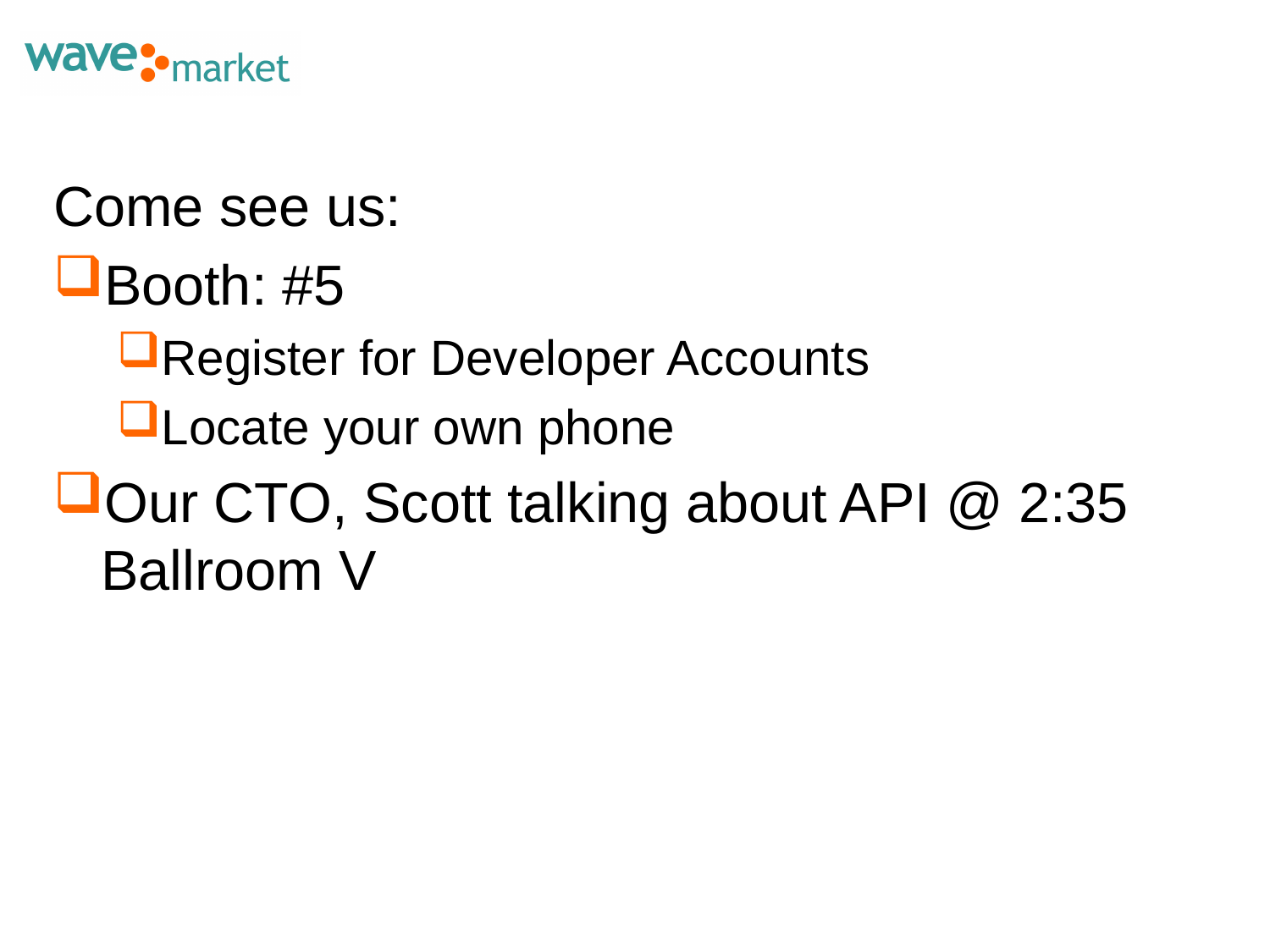

Come see us:
Booth: #5
Register for Developer Accounts
Locate your own phone
Our CTO, Scott talking about API @ 2:35 Ballroom V